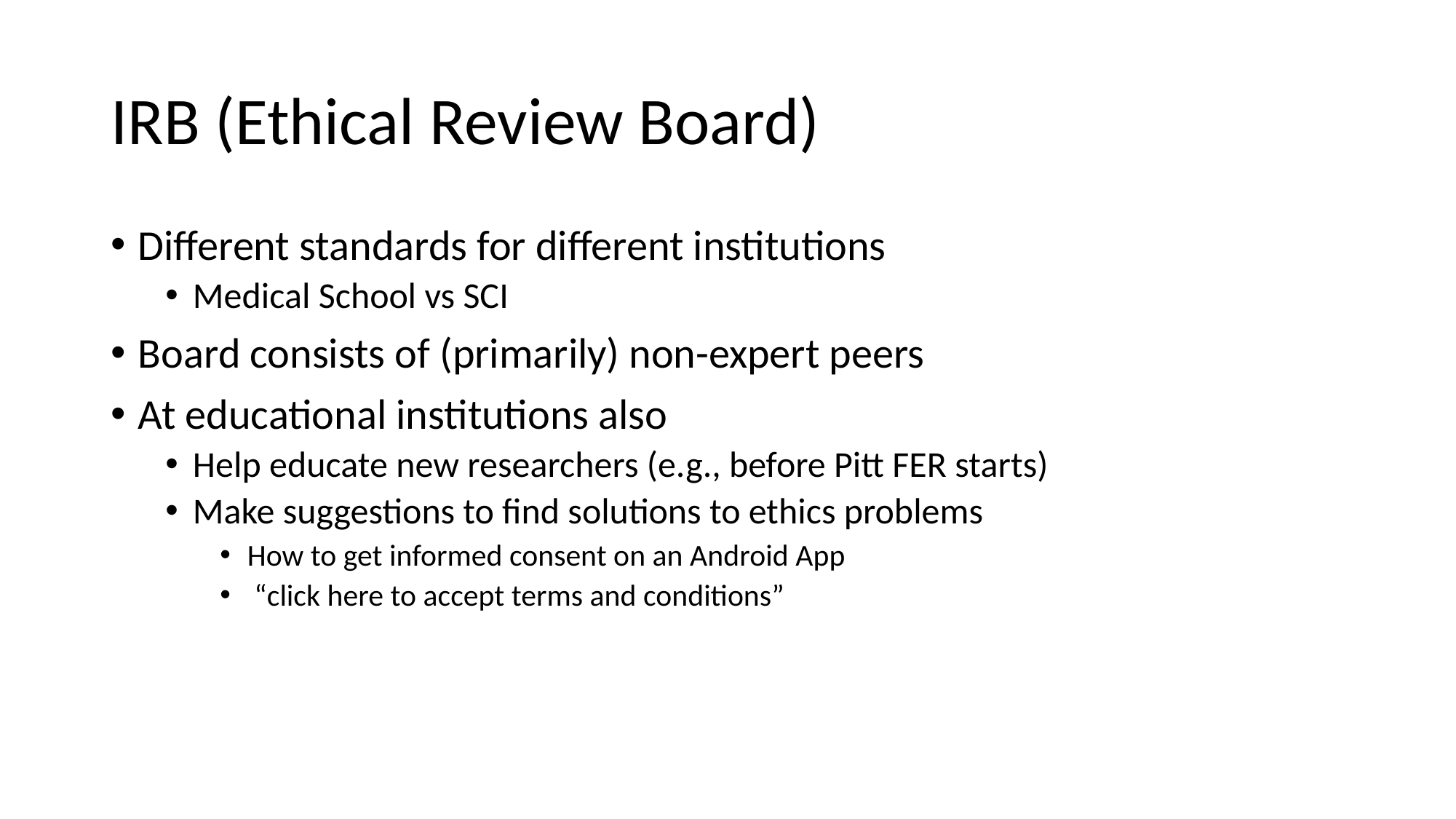

# IRB (Ethical Review Board)
Different standards for different institutions
Medical School vs SCI
Board consists of (primarily) non-expert peers
At educational institutions also
Help educate new researchers (e.g., before Pitt FER starts)
Make suggestions to find solutions to ethics problems
How to get informed consent on an Android App
 “click here to accept terms and conditions”